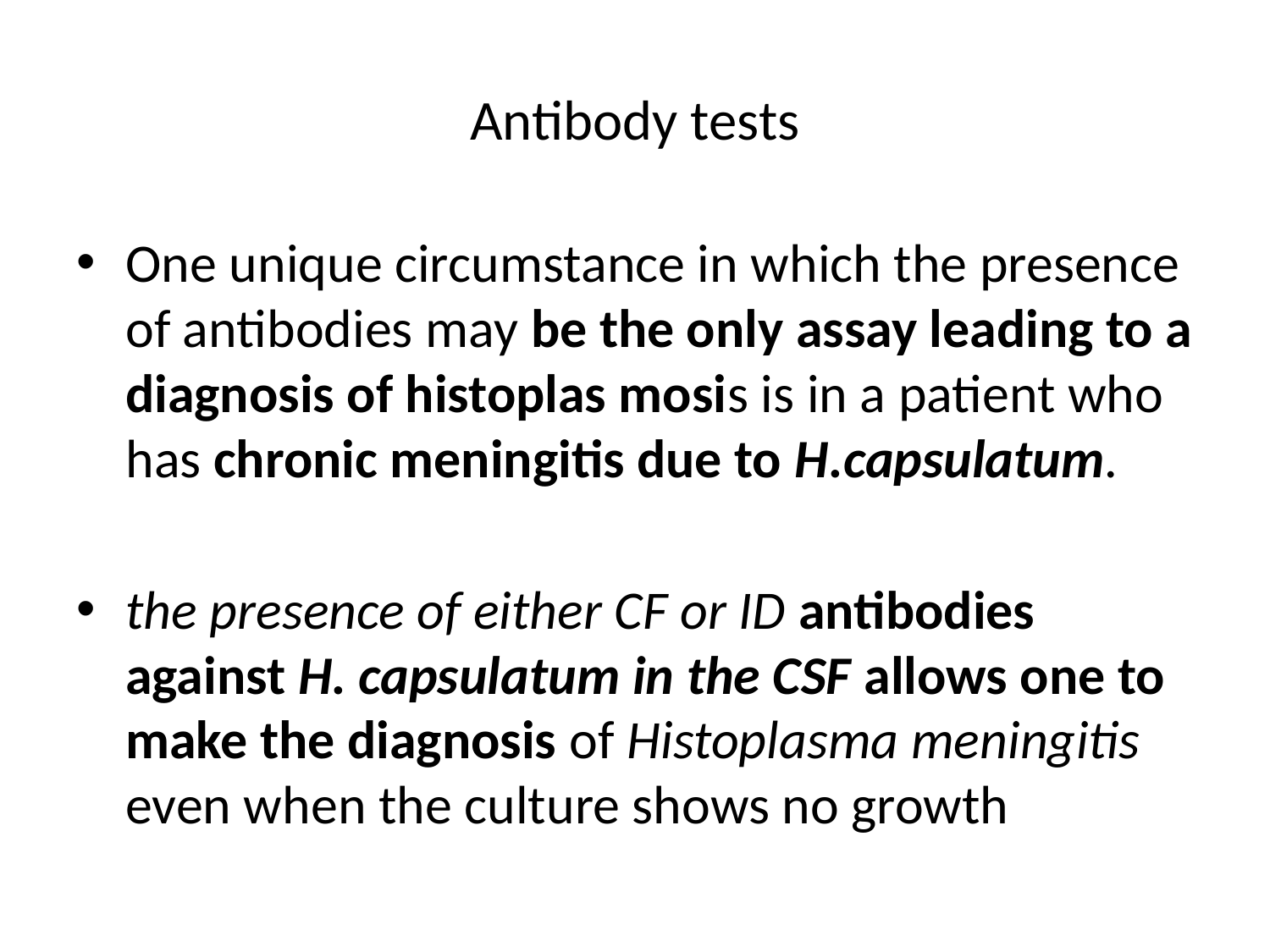

# Antibody tests
One unique circumstance in which the presence of antibodies may be the only assay leading to a diagnosis of histoplas mosis is in a patient who has chronic meningitis due to H.capsulatum.

the presence of either CF or ID antibodies against H. capsulatum in the CSF allows one to make the diagnosis of Histoplasma meningitis even when the culture shows no growth